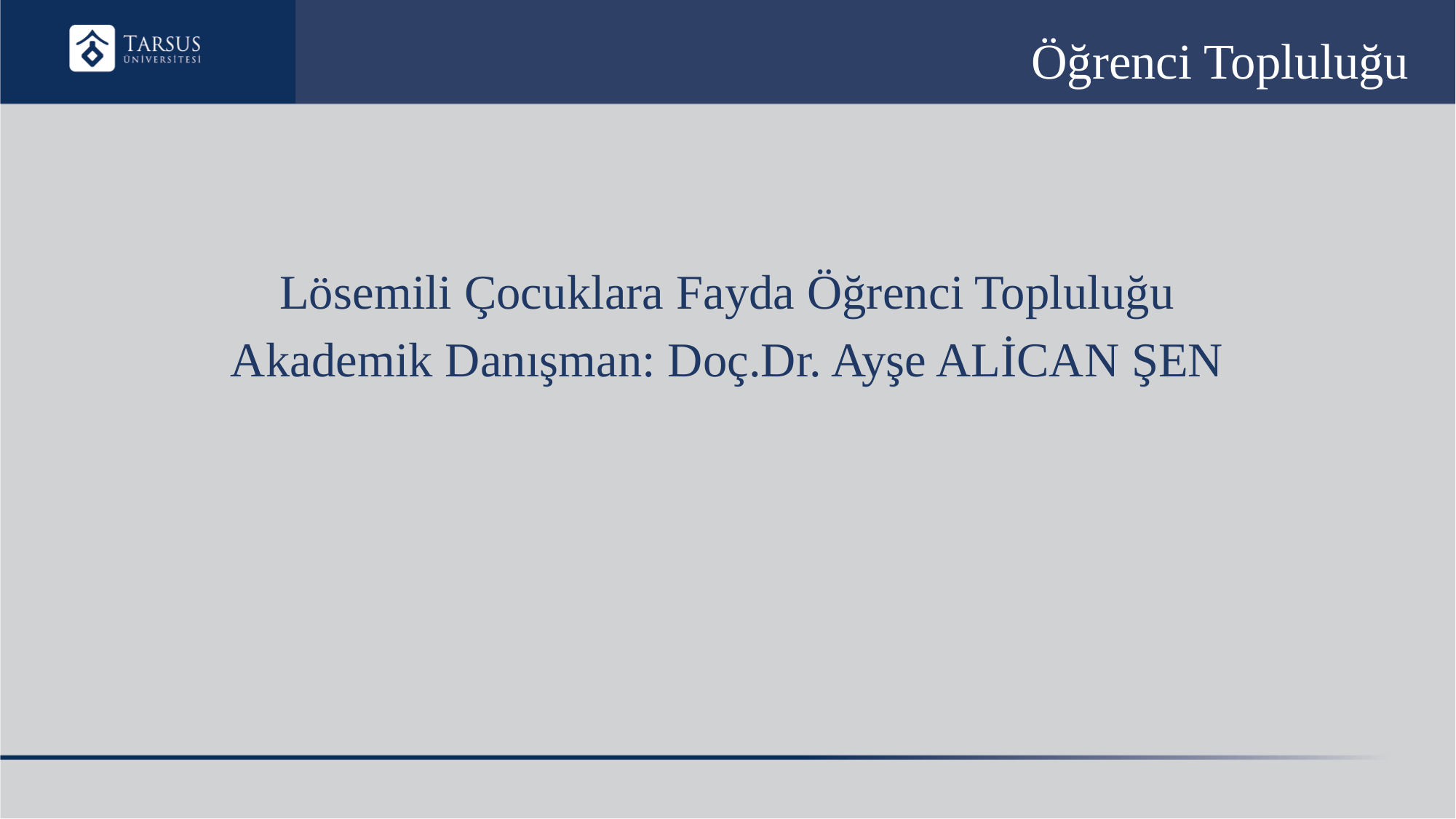

# Öğrenci Topluluğu

Lösemili Çocuklara Fayda Öğrenci Topluluğu
Akademik Danışman: Doç.Dr. Ayşe ALİCAN ŞEN